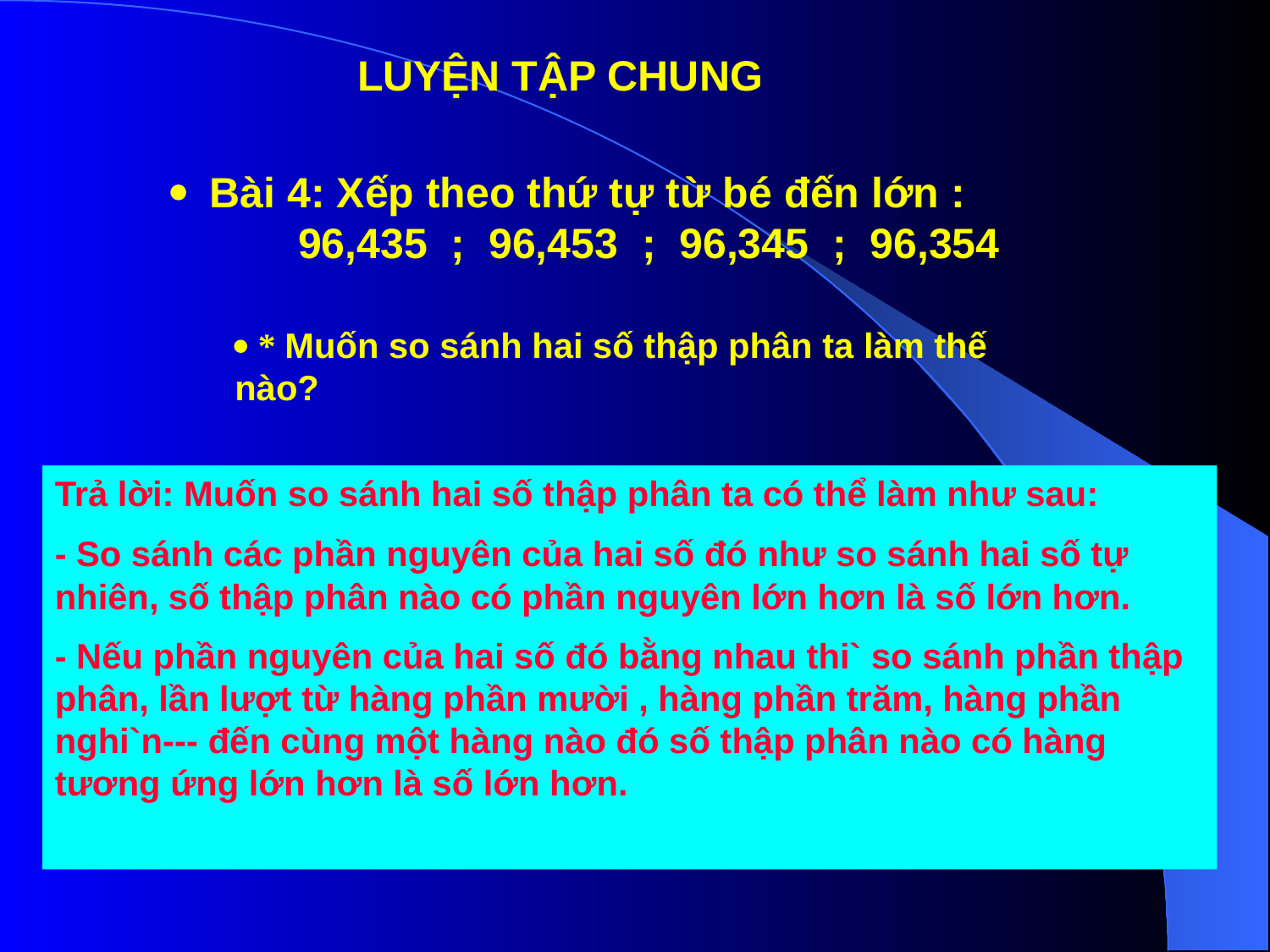

LUYỆN TẬP CHUNG
•  Bài 4: Xếp theo thứ tự từ bé đến lớn :                     	96,435  ;  96,453  ;  96,345  ;  96,354

• * Muốn so sánh hai số thập phân ta làm thế nào?

Trả lời: Muốn so sánh hai số thập phân ta có thể làm như sau:
- So sánh các phần nguyên của hai số đó như so sánh hai số tự nhiên, số thập phân nào có phần nguyên lớn hơn là số lớn hơn.
- Nếu phần nguyên của hai số đó bằng nhau thi` so sánh phần thập phân, lần lượt từ hàng phần mười , hàng phần trăm, hàng phần nghi`n--- đến cùng một hàng nào đó số thập phân nào có hàng tương ứng lớn hơn là số lớn hơn.